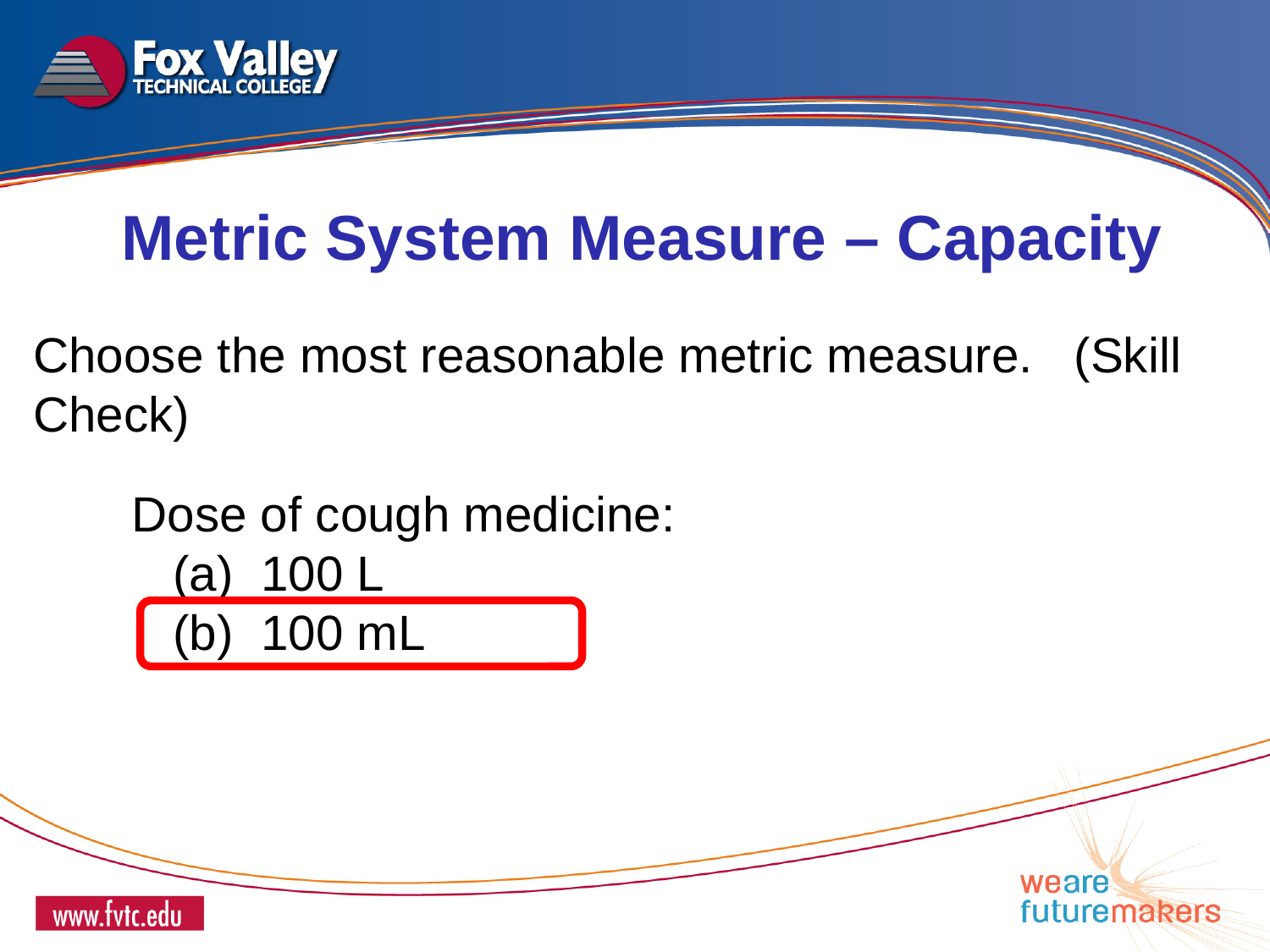

Metric System Measure – Capacity
Choose the most reasonable metric measure.   (Skill Check)
Dose of cough medicine:
   (a)  100 L
   (b)  100 mL